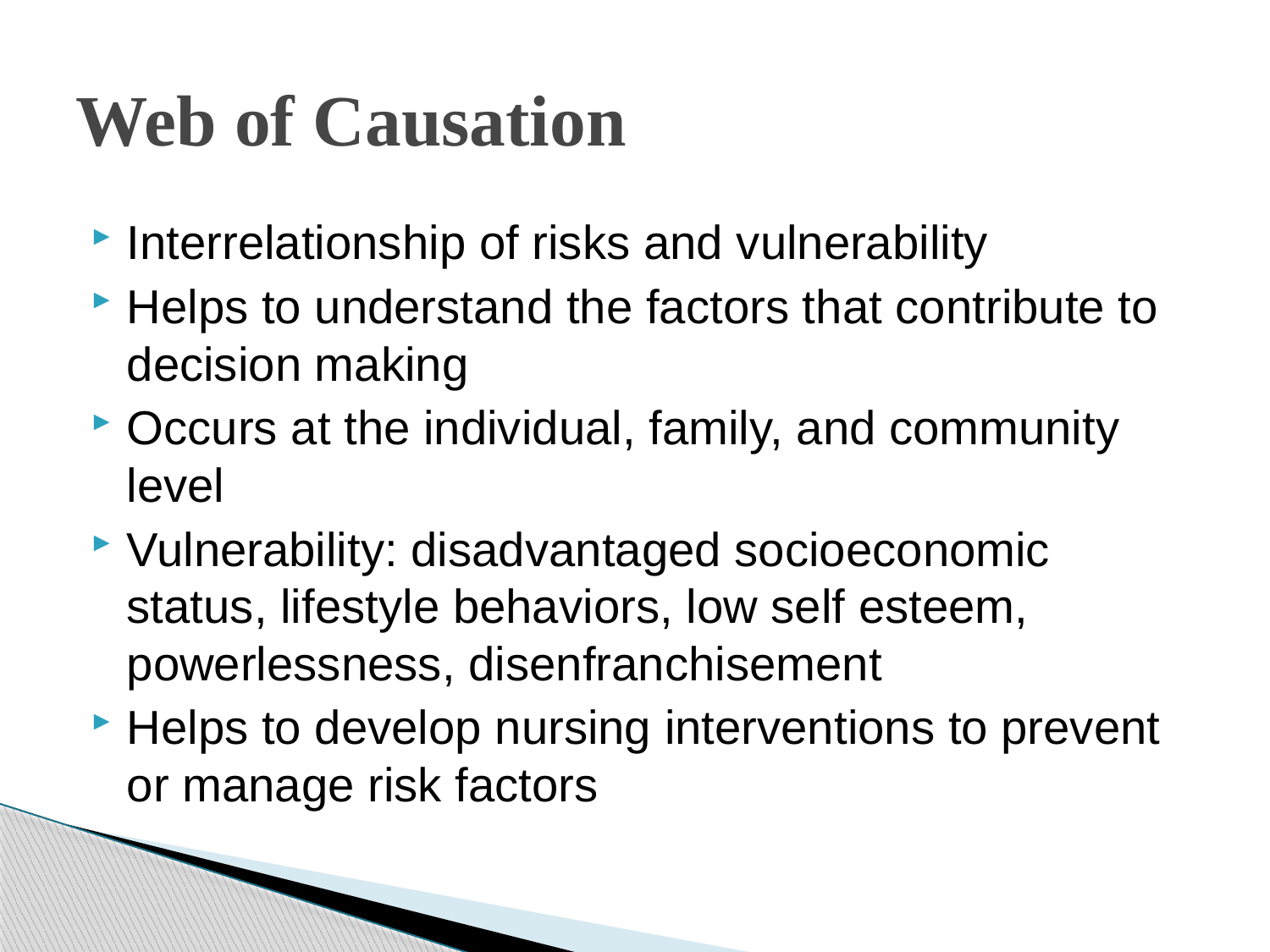

# Web of Causation
Interrelationship of risks and vulnerability
Helps to understand the factors that contribute to decision making
Occurs at the individual, family, and community level
Vulnerability: disadvantaged socioeconomic status, lifestyle behaviors, low self esteem, powerlessness, disenfranchisement
Helps to develop nursing interventions to prevent or manage risk factors